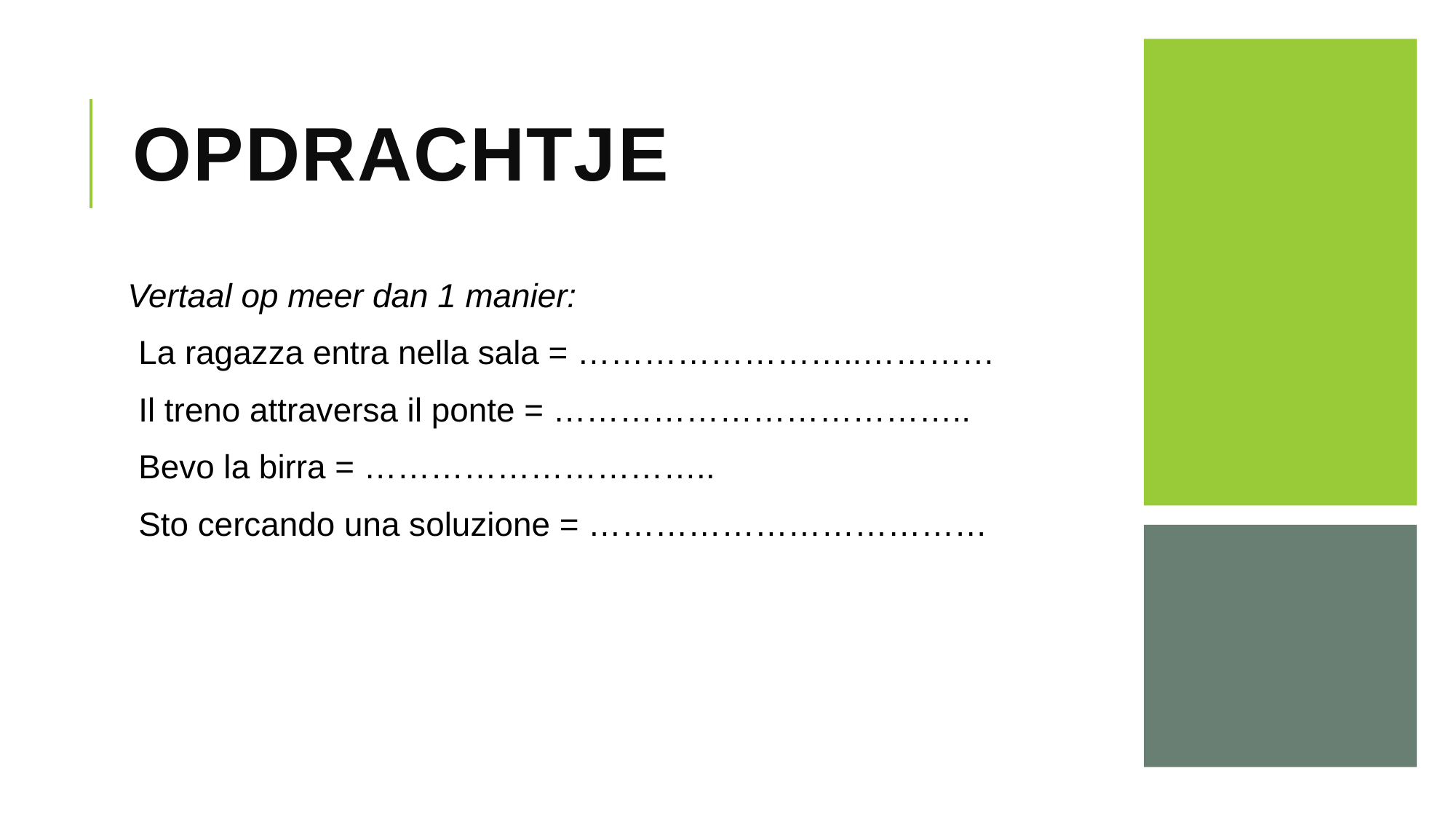

# OPDRACHTJE
Vertaal op meer dan 1 manier:
La ragazza entra nella sala = ……………………..…………
Il treno attraversa il ponte = ………………………………..
Bevo la birra = …………………………..
Sto cercando una soluzione = ………………………………